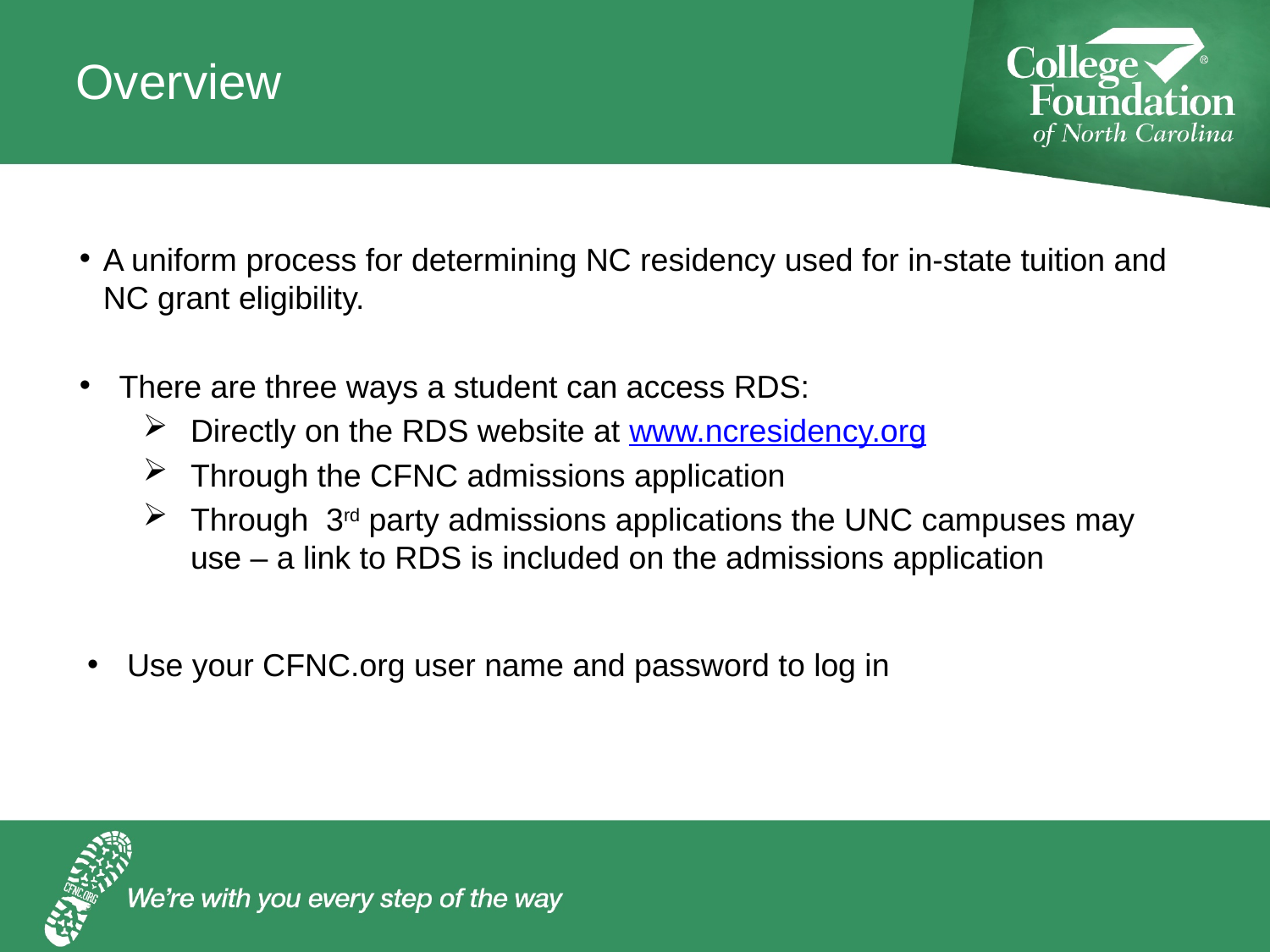

# Overview
A uniform process for determining NC residency used for in-state tuition and NC grant eligibility.

There are three ways a student can access RDS:
Directly on the RDS website at www.ncresidency.org
Through the CFNC admissions application
Through  3rd party admissions applications the UNC campuses may use – a link to RDS is included on the admissions application

Use your CFNC.org user name and password to log in